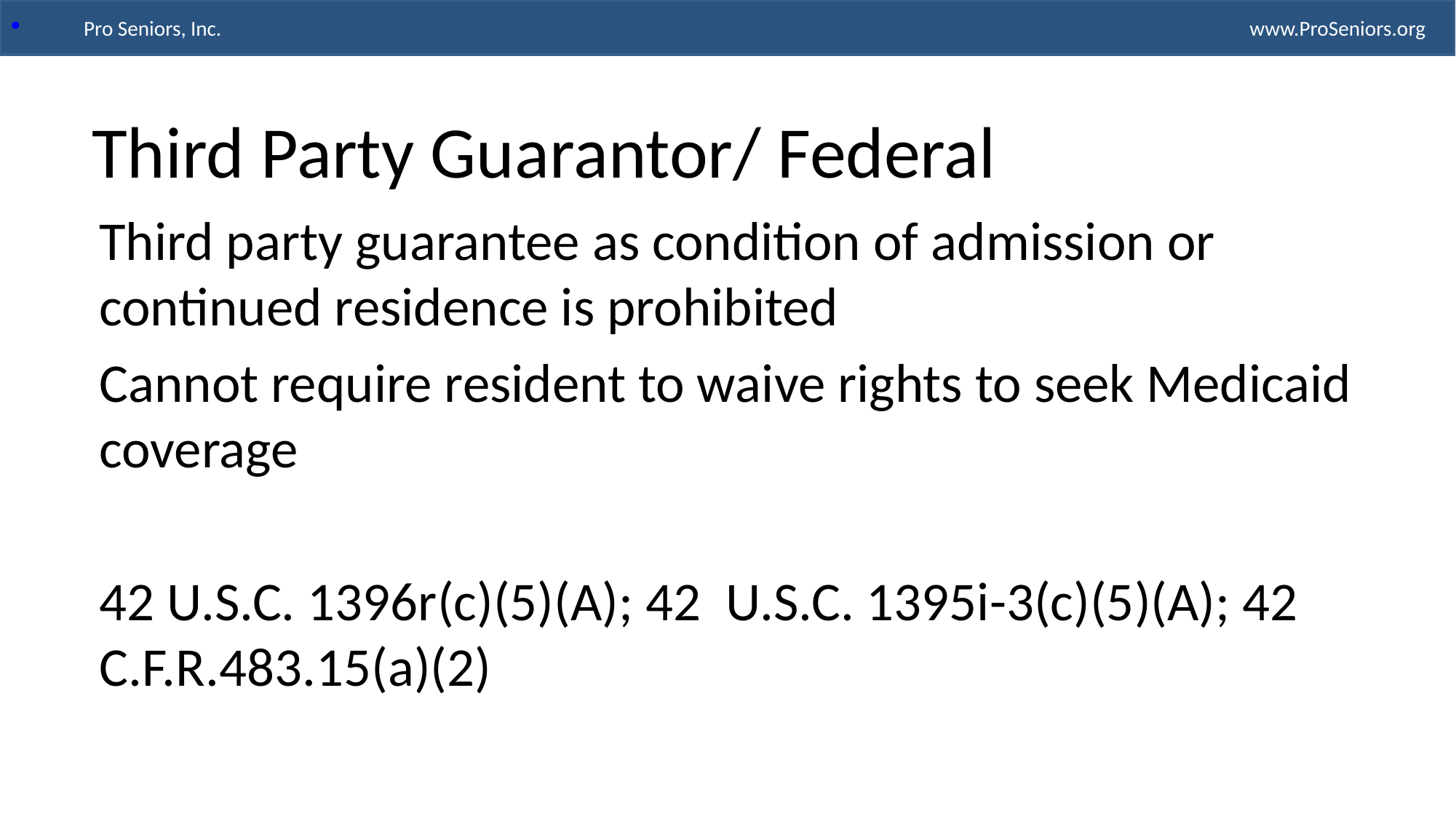

Third Party Guarantor/ Federal
Third party guarantee as condition of admission or continued residence is prohibited
Cannot require resident to waive rights to seek Medicaid coverage

42 U.S.C. 1396r(c)(5)(A); 42  U.S.C. 1395i-3(c)(5)(A); 42 C.F.R.483.15(a)(2)